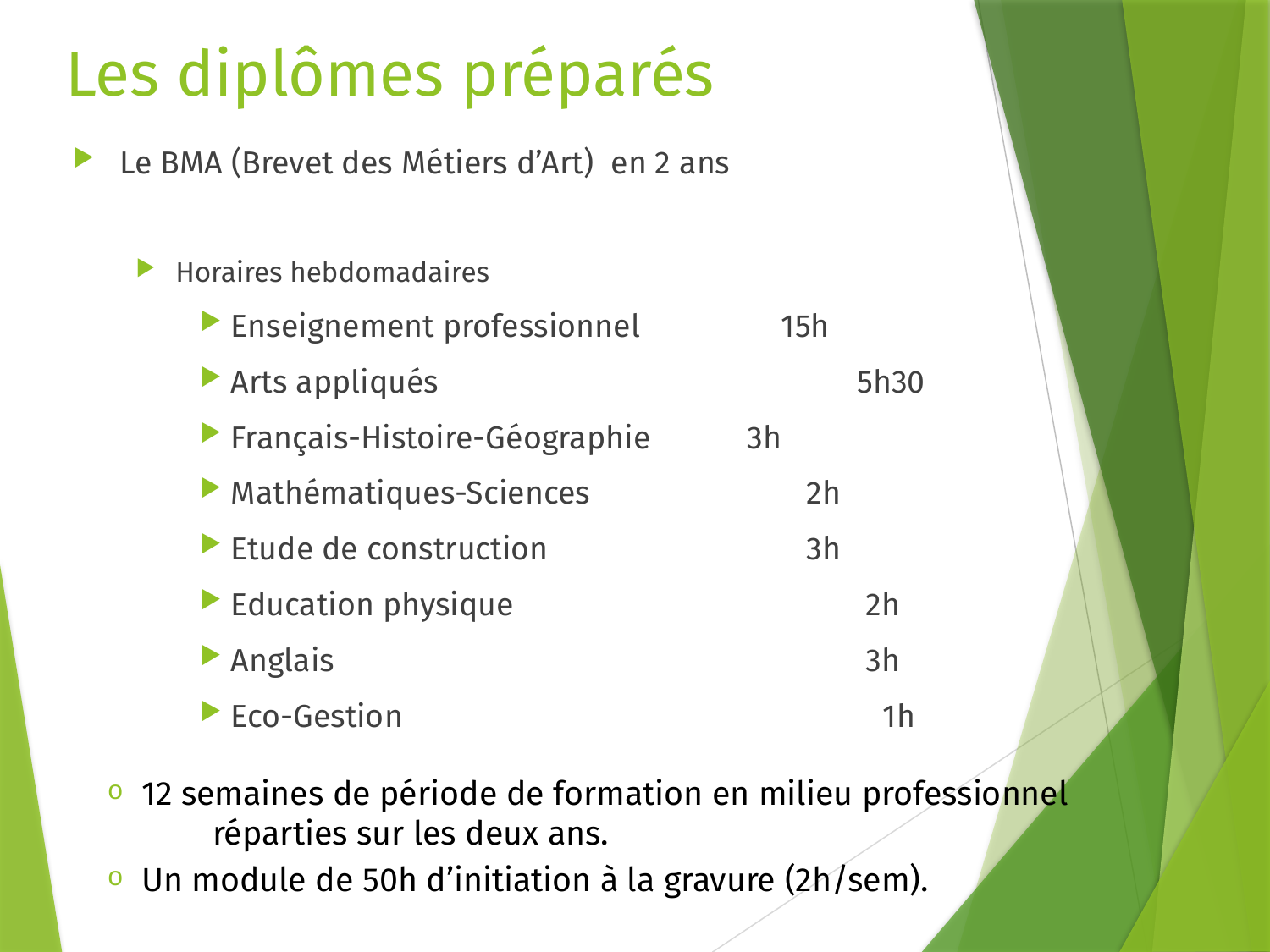

# Les diplômes préparés
Le BMA (Brevet des Métiers d’Art)  en 2 ans

Horaires hebdomadaires
Enseignement professionnel 	     15h
Arts appliqués			              5h30
Français-Histoire-Géographie 	 3h
Mathématiques-Sciences		        2h
Etude de construction		        3h
Education physique		               2h
Anglais 				               3h
Eco-Gestion		                    	  1h
12 semaines de période de formation en milieu professionnel         réparties sur les deux ans.
Un module de 50h d’initiation à la gravure (2h/sem).